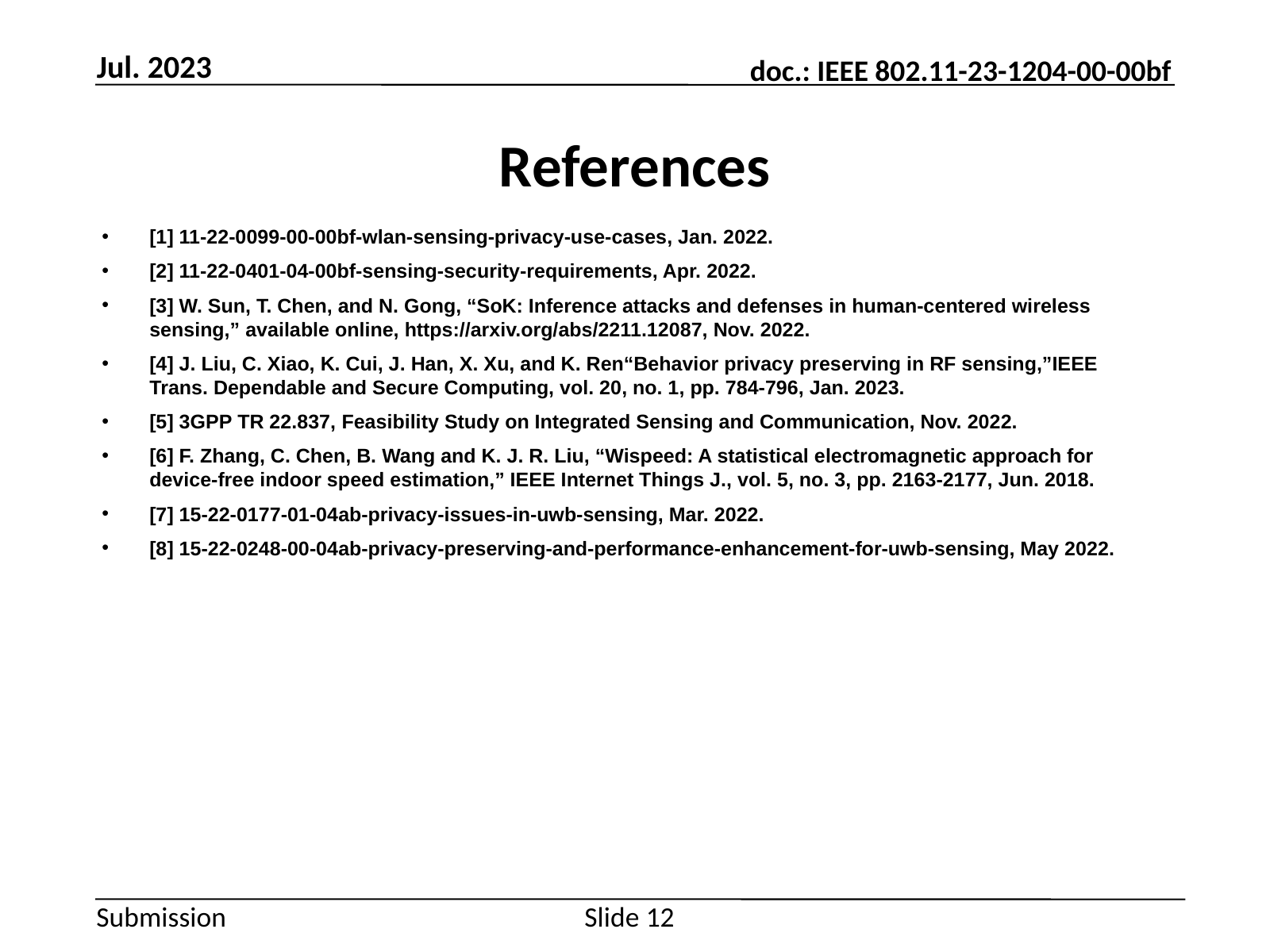

Jul. 2023
# References
[1] 11-22-0099-00-00bf-wlan-sensing-privacy-use-cases, Jan. 2022.
[2] 11-22-0401-04-00bf-sensing-security-requirements, Apr. 2022.
[3] W. Sun, T. Chen, and N. Gong, “SoK: Inference attacks and defenses in human-centered wireless sensing,” available online, https://arxiv.org/abs/2211.12087, Nov. 2022.
[4] J. Liu, C. Xiao, K. Cui, J. Han, X. Xu, and K. Ren“Behavior privacy preserving in RF sensing,”IEEE Trans. Dependable and Secure Computing, vol. 20, no. 1, pp. 784-796, Jan. 2023.
[5] 3GPP TR 22.837, Feasibility Study on Integrated Sensing and Communication, Nov. 2022.
[6] F. Zhang, C. Chen, B. Wang and K. J. R. Liu, “Wispeed: A statistical electromagnetic approach for device-free indoor speed estimation,” IEEE Internet Things J., vol. 5, no. 3, pp. 2163-2177, Jun. 2018.
[7] 15-22-0177-01-04ab-privacy-issues-in-uwb-sensing, Mar. 2022.
[8] 15-22-0248-00-04ab-privacy-preserving-and-performance-enhancement-for-uwb-sensing, May 2022.
Peg Liu (Huawei)
Slide 12